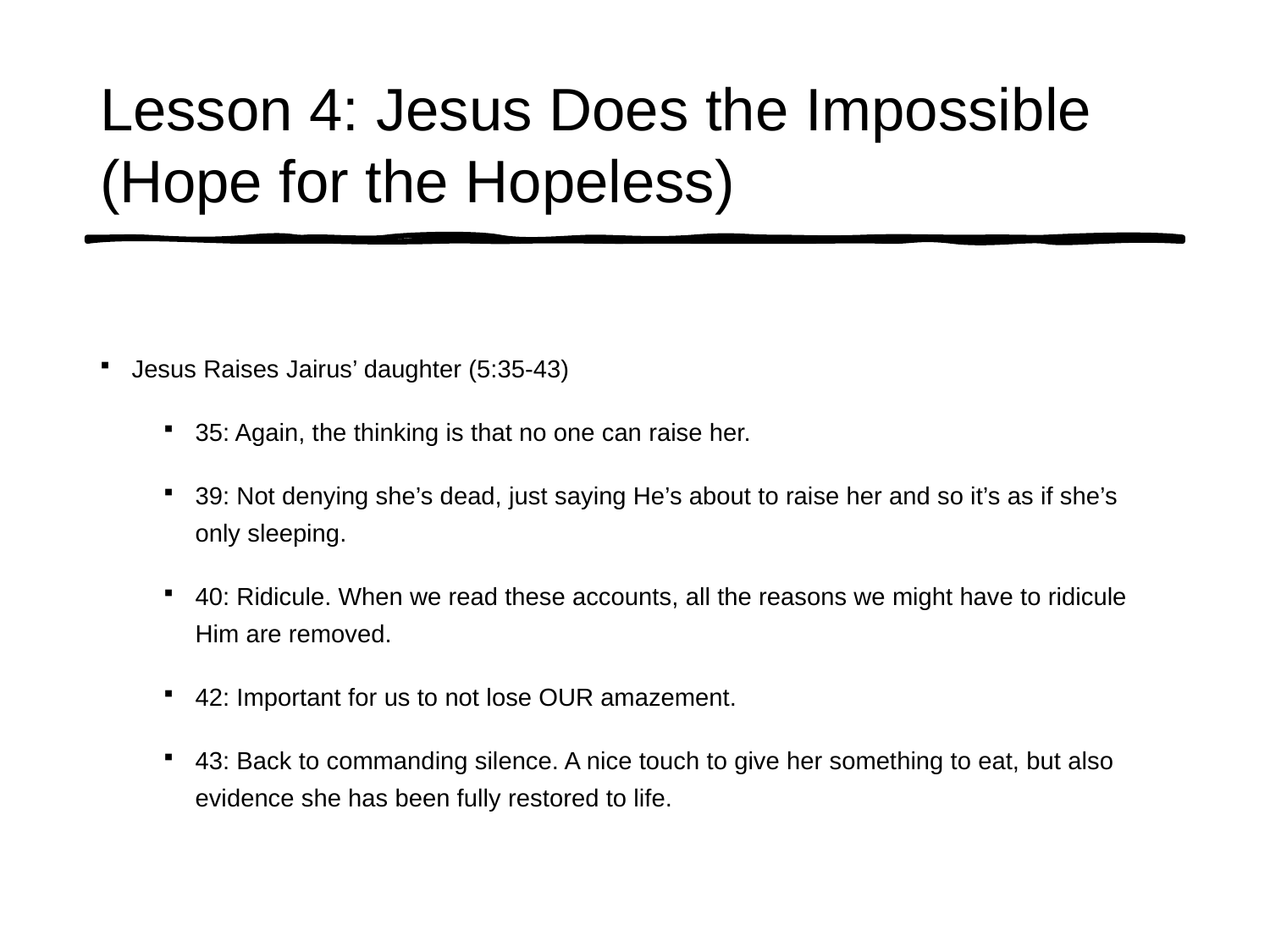

# Lesson 4: Jesus Does the Impossible (Hope for the Hopeless)
Jesus Raises Jairus’ daughter (5:35-43)
35: Again, the thinking is that no one can raise her.
39: Not denying she’s dead, just saying He’s about to raise her and so it’s as if she’s only sleeping.
40: Ridicule. When we read these accounts, all the reasons we might have to ridicule Him are removed.
42: Important for us to not lose OUR amazement.
43: Back to commanding silence. A nice touch to give her something to eat, but also evidence she has been fully restored to life.